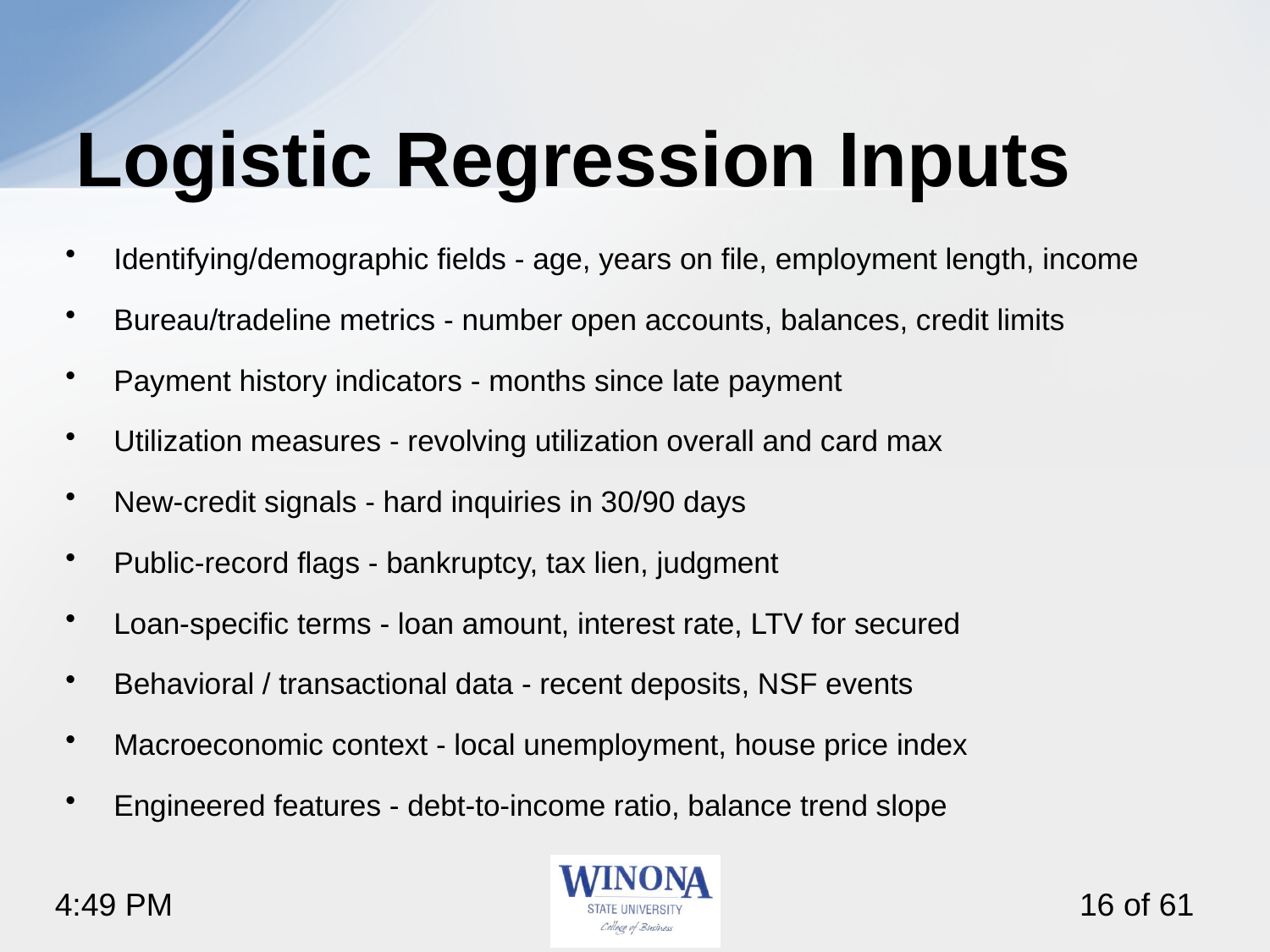

# Logistic Regression Inputs
Identifying/demographic fields - age, years on file, employment length, income
Bureau/tradeline metrics - number open accounts, balances, credit limits
Payment history indicators - months since late payment
Utilization measures - revolving utilization overall and card max
New-credit signals - hard inquiries in 30/90 days
Public-record flags - bankruptcy, tax lien, judgment
Loan-specific terms - loan amount, interest rate, LTV for secured
Behavioral / transactional data - recent deposits, NSF events
Macroeconomic context - local unemployment, house price index
Engineered features - debt-to-income ratio, balance trend slope